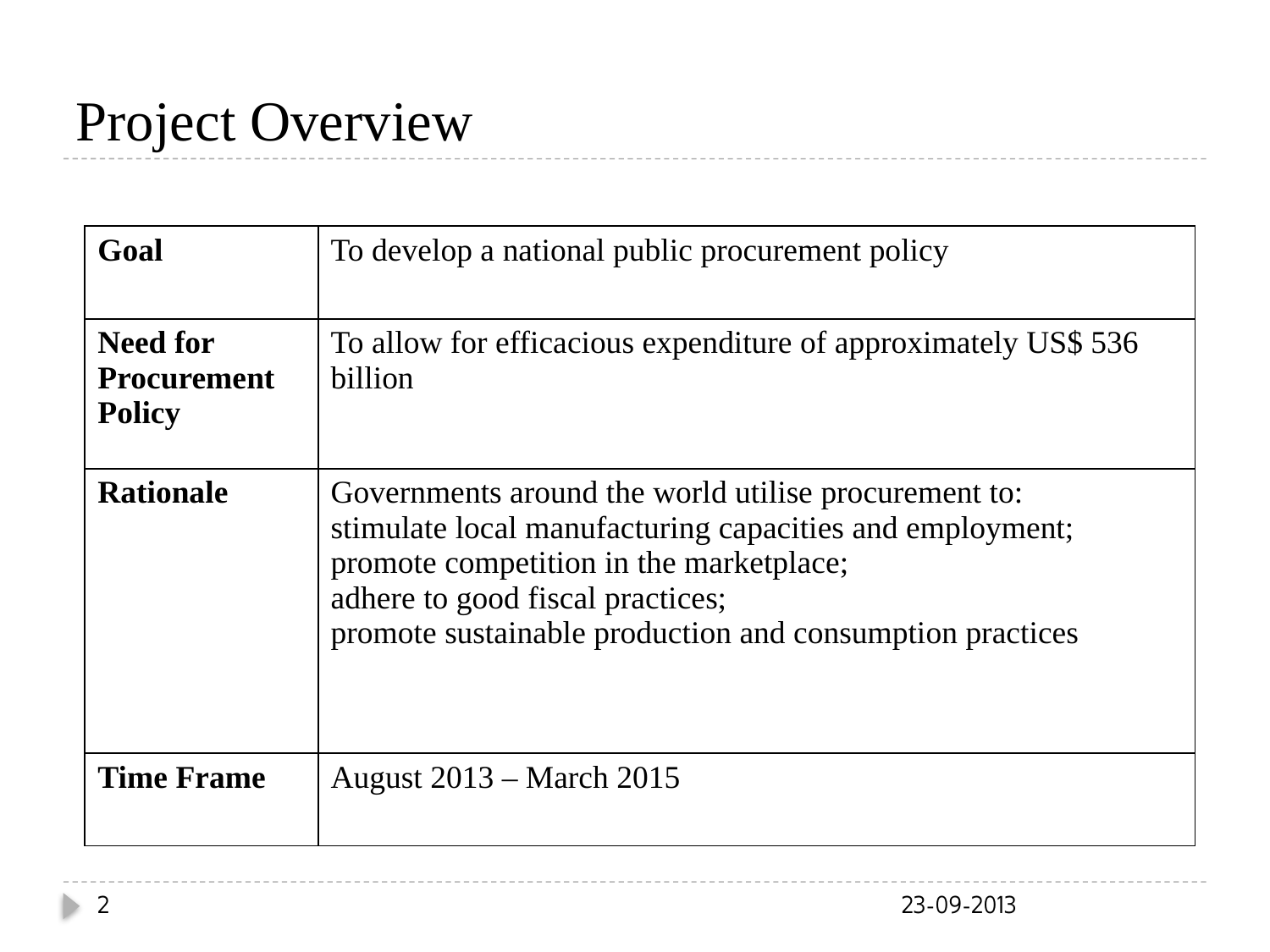

# Project Overview
| Goal | To develop a national public procurement policy |
| --- | --- |
| Need for Procurement Policy | To allow for efficacious expenditure of approximately US$ 536 billion |
| Rationale | Governments around the world utilise procurement to: stimulate local manufacturing capacities and employment; promote competition in the marketplace; adhere to good fiscal practices; promote sustainable production and consumption practices |
| Time Frame | August 2013 – March 2015 |
2
23-09-2013